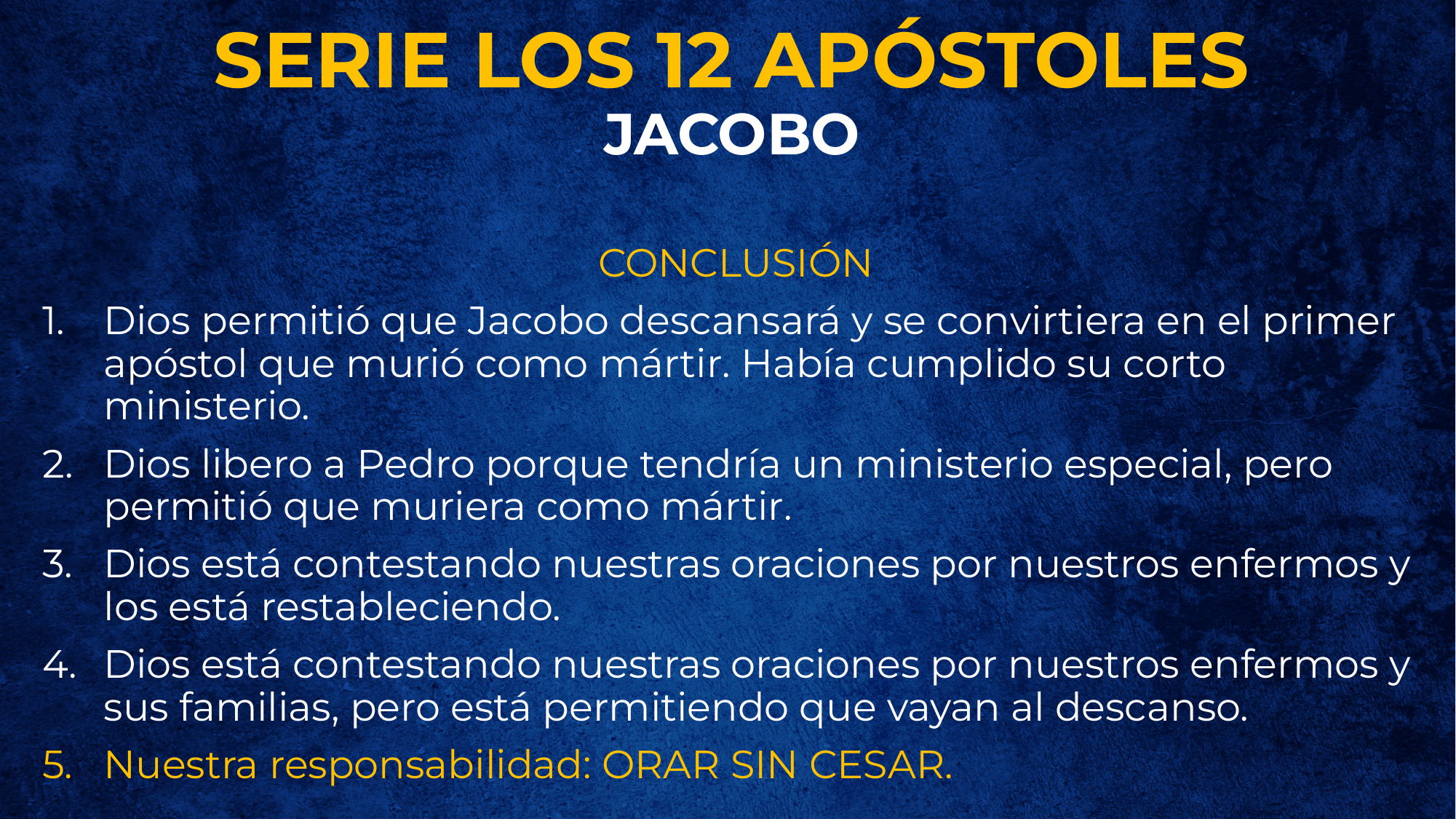

# SERIE LOS 12 APÓSTOLES JACOBO
CONCLUSIÓN
Dios permitió que Jacobo descansará y se convirtiera en el primer apóstol que murió como mártir. Había cumplido su corto ministerio.
Dios libero a Pedro porque tendría un ministerio especial, pero permitió que muriera como mártir.
Dios está contestando nuestras oraciones por nuestros enfermos y los está restableciendo.
Dios está contestando nuestras oraciones por nuestros enfermos y sus familias, pero está permitiendo que vayan al descanso.
Nuestra responsabilidad: ORAR SIN CESAR.